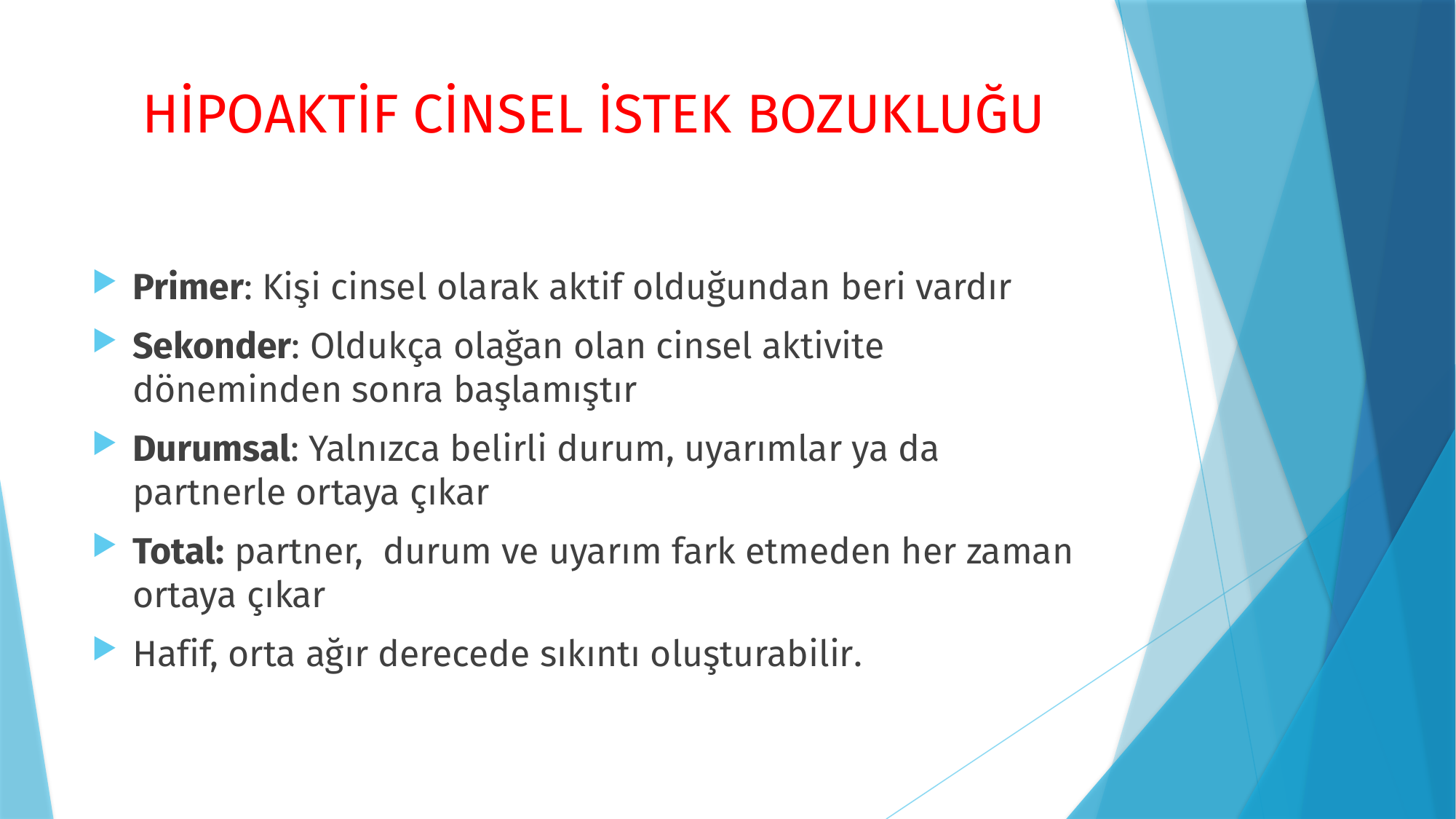

# HİPOAKTİF CİNSEL İSTEK BOZUKLUĞU
Primer: Kişi cinsel olarak aktif olduğundan beri vardır
Sekonder: Oldukça olağan olan cinsel aktivite döneminden sonra başlamıştır
Durumsal: Yalnızca belirli durum, uyarımlar ya da partnerle ortaya çıkar
Total: partner,  durum ve uyarım fark etmeden her zaman ortaya çıkar
Hafif, orta ağır derecede sıkıntı oluşturabilir.